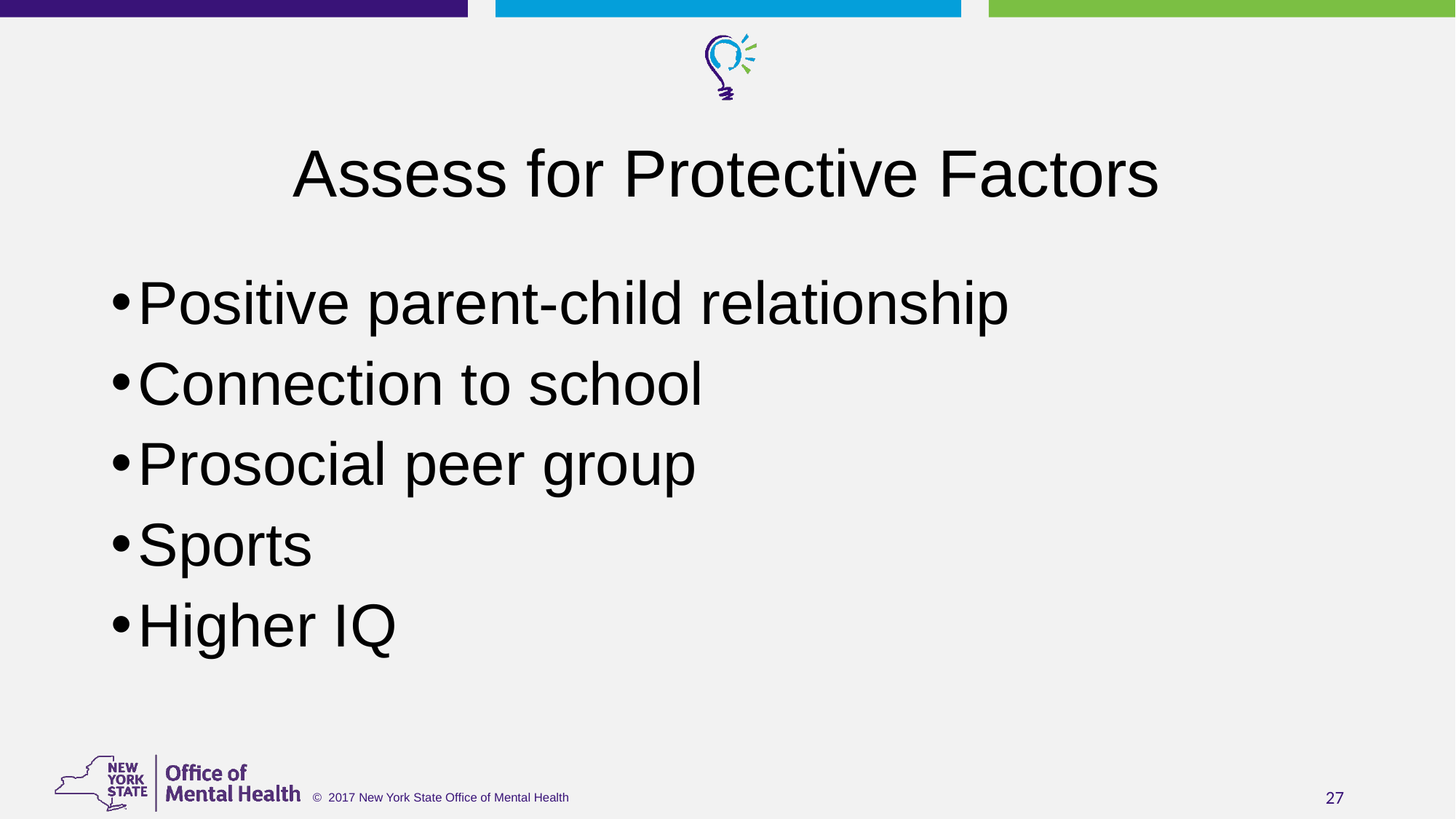

# Assess for Protective Factors
Positive parent-child relationship
Connection to school
Prosocial peer group
Sports
Higher IQ